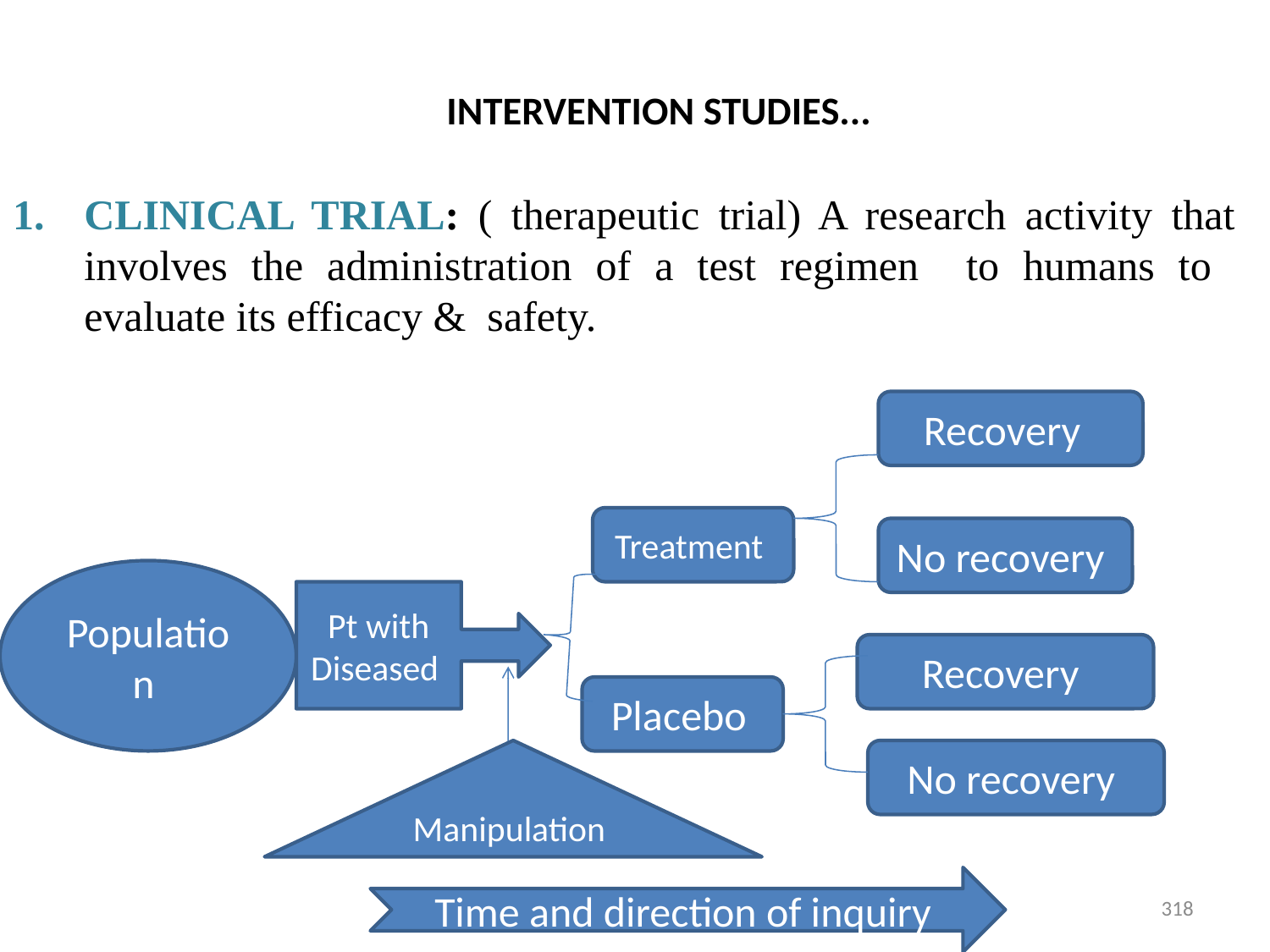

# INTERVENTION STUDIES...
CLINICAL TRIAL: ( therapeutic trial) A research activity that involves the administration of a test regimen  to humans to  evaluate its efficacy &  safety.
Recovery

Treatment
No recovery
Population

Pt with Diseased
Recovery

Placebo
Manipulation
No recovery
Time and direction of inquiry
318